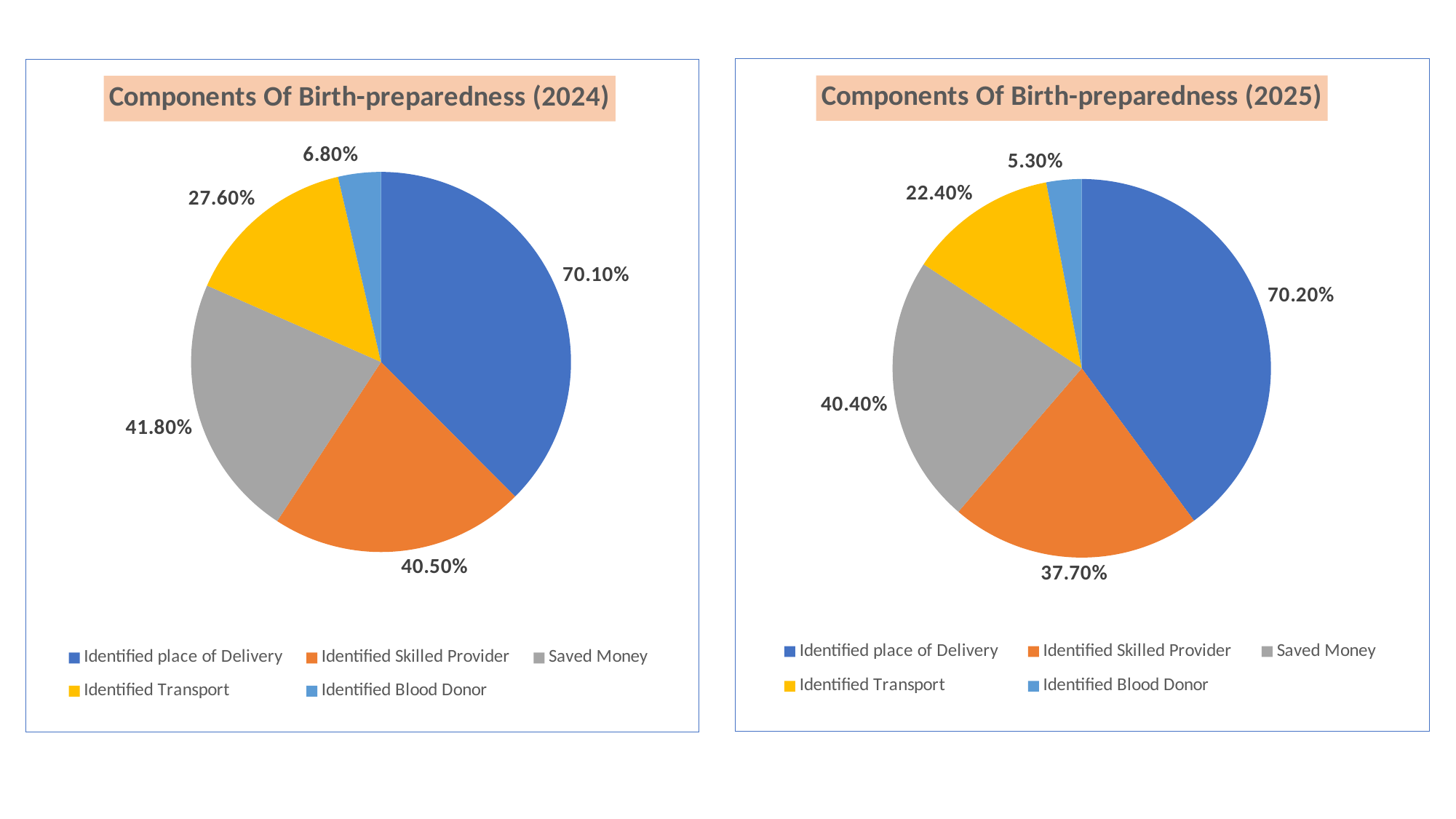

### Chart: Components Of Birth-preparedness (2025)

| Category | 2024 |
|---|---|
| Identified place of Delivery  | 0.702 |
| Identified Skilled Provider  | 0.377 |
| Saved Money  | 0.404 |
| Identified Transport  | 0.224 |
| Identified Blood Donor | 0.053 |

### Chart: Components Of Birth-preparedness (2024)

| Category | 2024 |
|---|---|
| Identified place of Delivery  | 0.701 |
| Identified Skilled Provider  | 0.405 |
| Saved Money  | 0.418 |
| Identified Transport  | 0.276 |
| Identified Blood Donor | 0.068 |